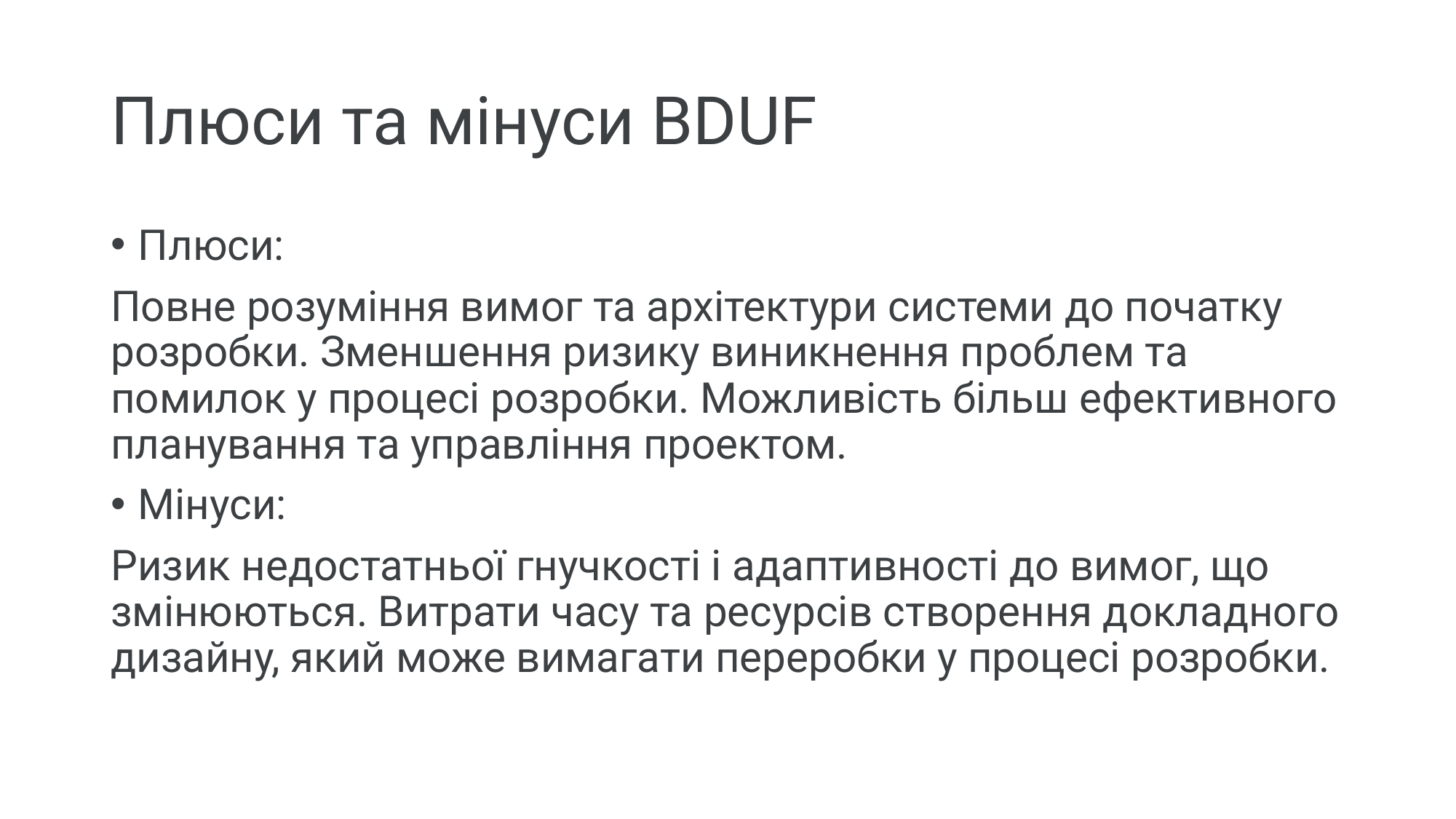

# Плюси та мінуси BDUF
Плюси:
Повне розуміння вимог та архітектури системи до початку розробки. Зменшення ризику виникнення проблем та помилок у процесі розробки. Можливість більш ефективного планування та управління проектом.
Мінуси:
Ризик недостатньої гнучкості і адаптивності до вимог, що змінюються. Витрати часу та ресурсів створення докладного дизайну, який може вимагати переробки у процесі розробки.